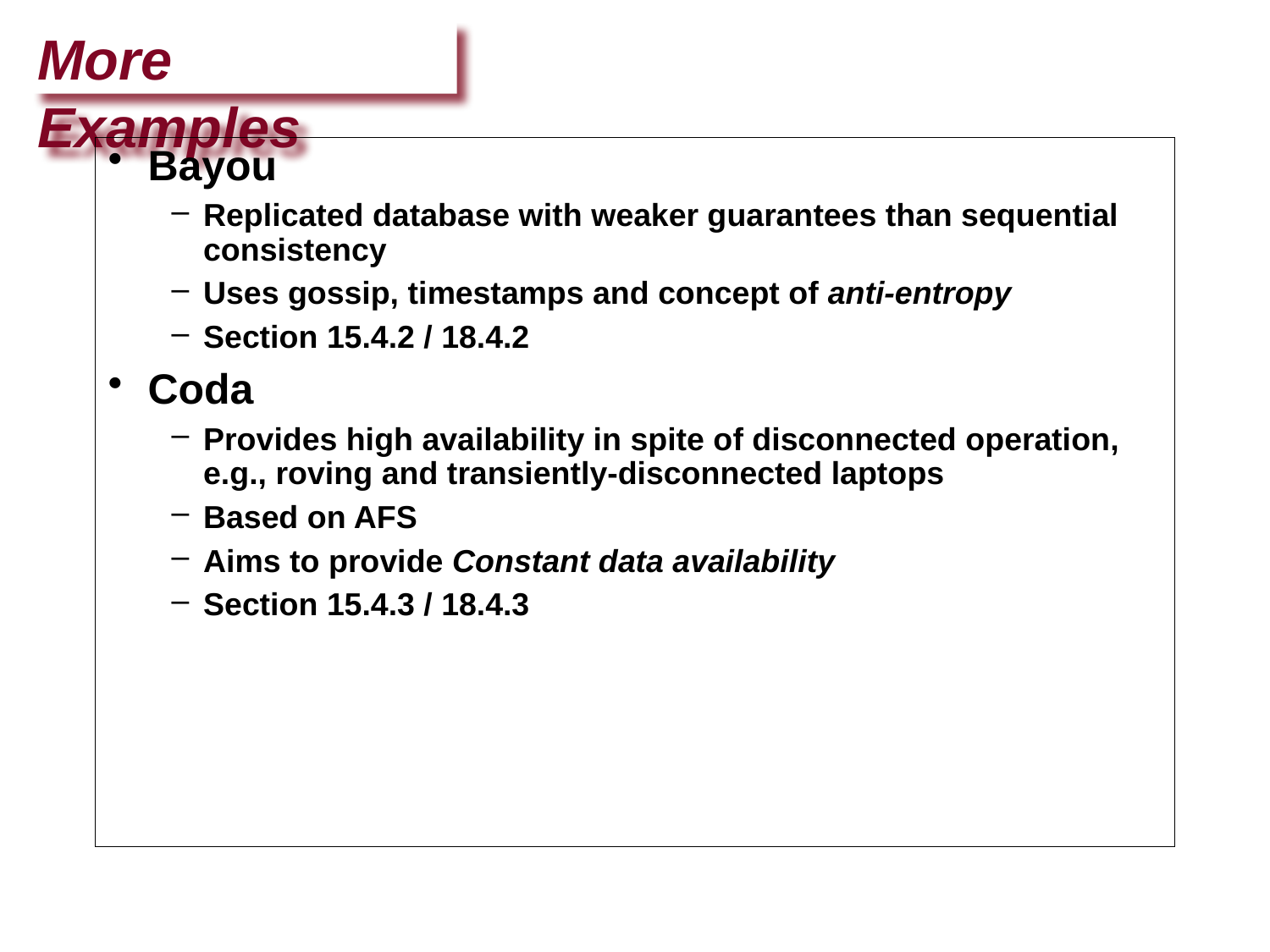

Bayou
Replicated database with weaker guarantees than sequential consistency
Uses gossip, timestamps and concept of anti-entropy
Section 15.4.2 / 18.4.2
Coda
Provides high availability in spite of disconnected operation, e.g., roving and transiently-disconnected laptops
Based on AFS
Aims to provide Constant data availability
Section 15.4.3 / 18.4.3
More Examples